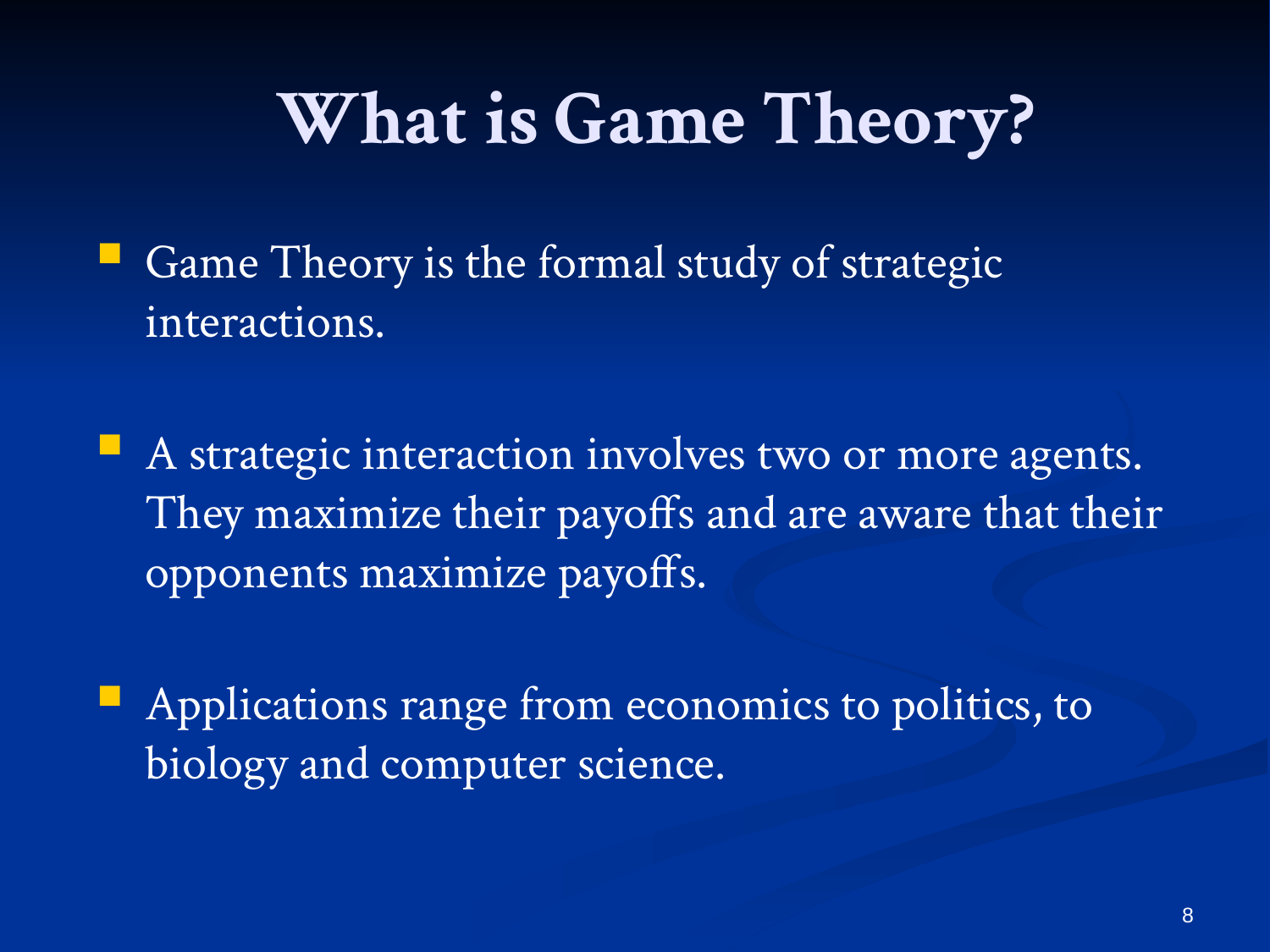

What is Game Theory?
Game Theory is the formal study of strategic interactions.

A strategic interaction involves two or more agents. They maximize their payoffs and are aware that their opponents maximize payoffs.

Applications range from economics to politics, to biology and computer science.
8